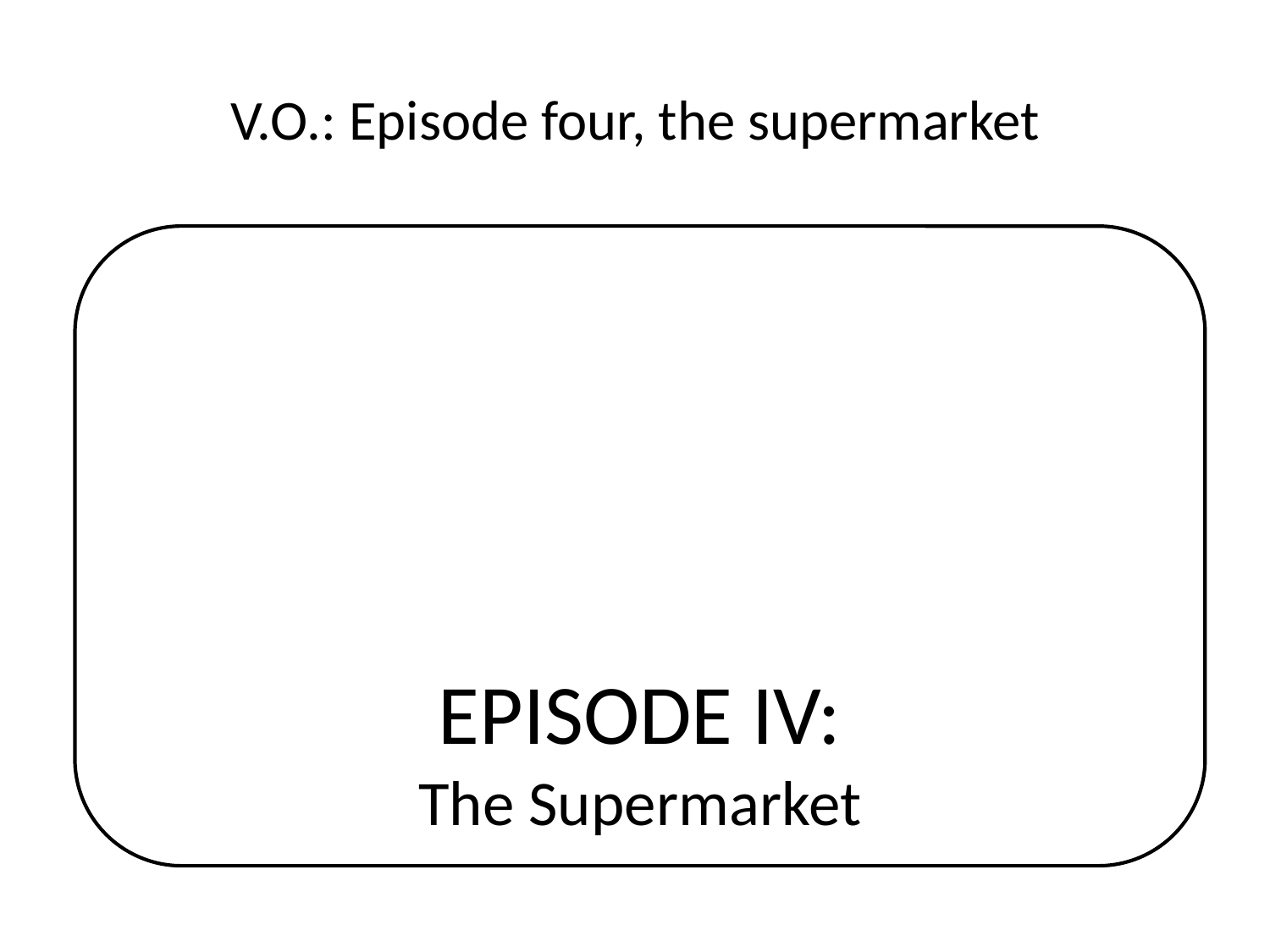

# V.O.: Episode four, the supermarket

EPISODE IV:
The Supermarket